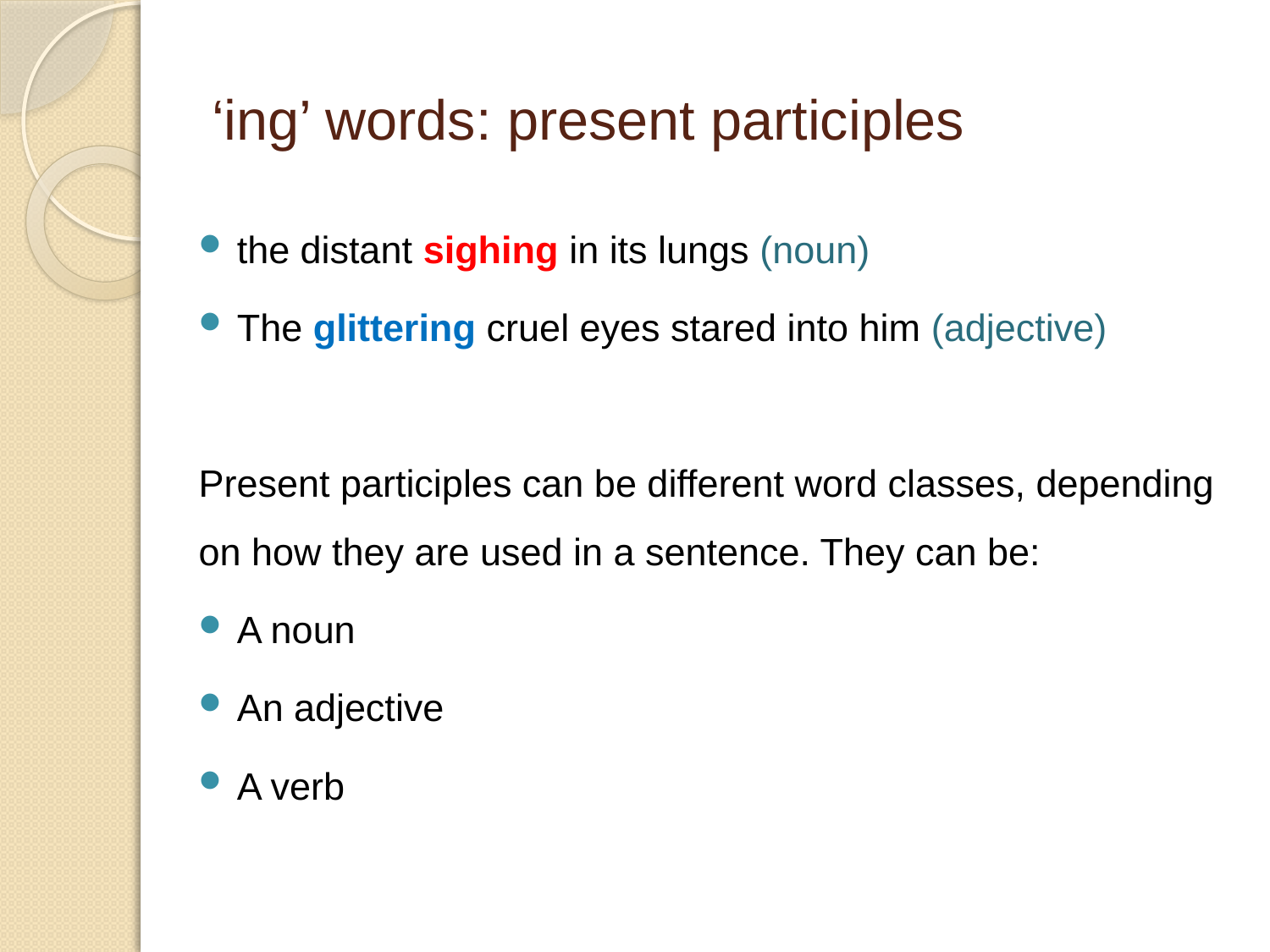

# ‘ing’ words: present participles
the distant sighing in its lungs (noun)
The glittering cruel eyes stared into him (adjective)

Present participles can be different word classes, depending on how they are used in a sentence. They can be:
A noun
An adjective
A verb